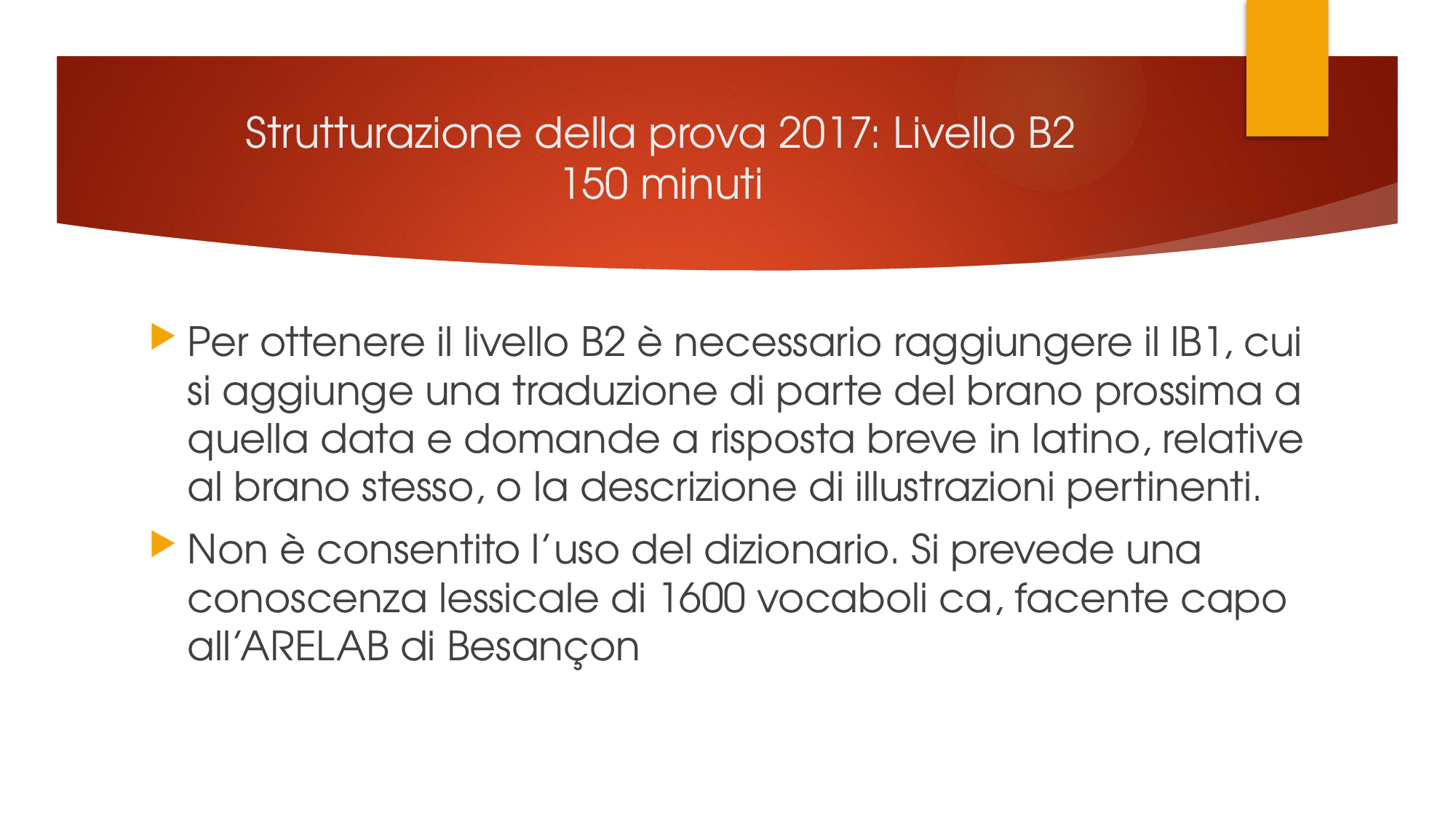

# Strutturazione della prova 2017: Livello B2 150 minuti
Per ottenere il livello B2 è necessario raggiungere il lB1, cui si aggiunge una traduzione di parte del brano prossima a quella data e domande a risposta breve in latino, relative al brano stesso, o la descrizione di illustrazioni pertinenti.
Non è consentito l’uso del dizionario. Si prevede una conoscenza lessicale di 1600 vocaboli ca, facente capo all’ARELAB di Besançon